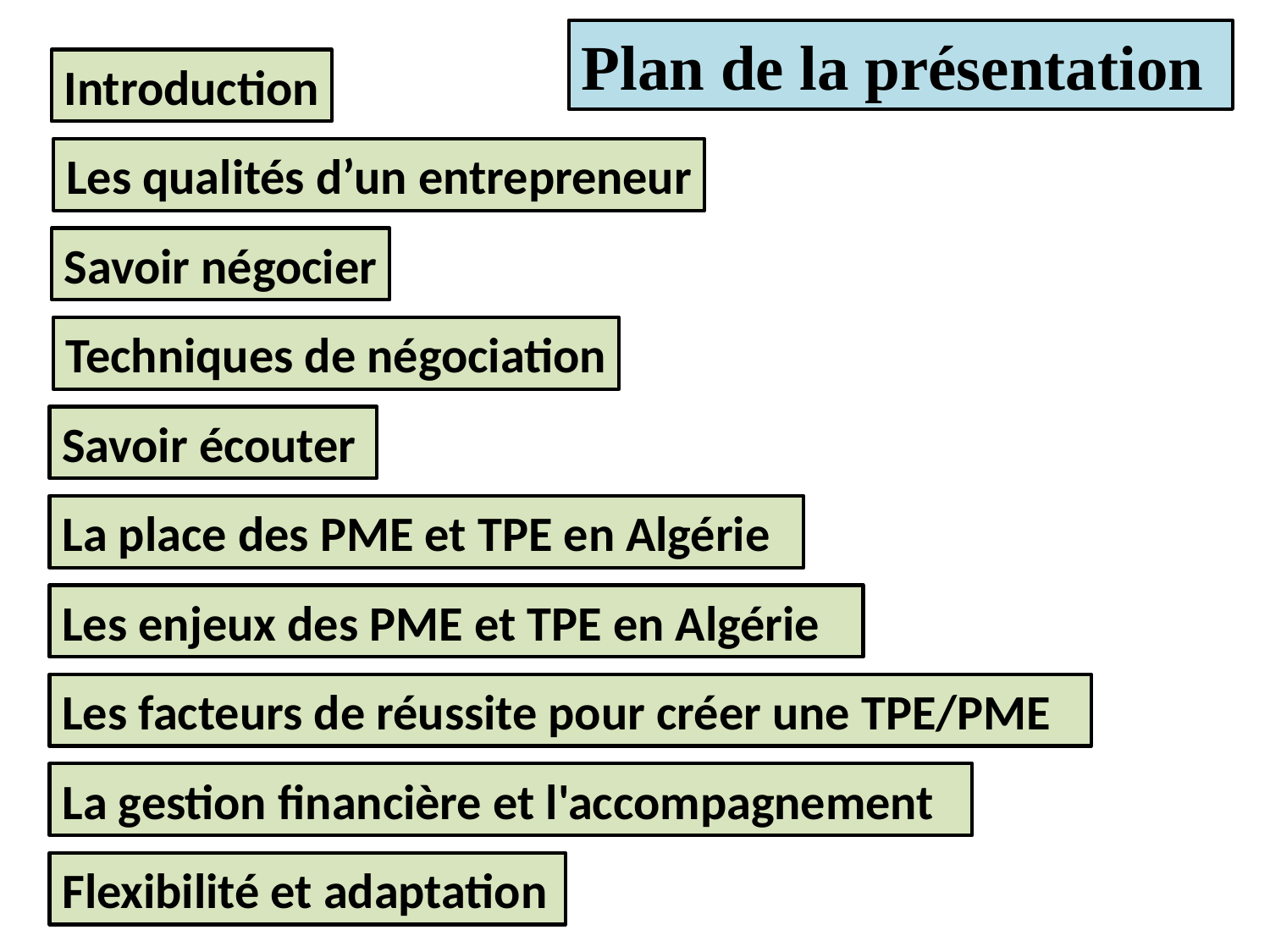

Plan de la présentation
Introduction
Les qualités d’un entrepreneur
Savoir négocier
Techniques de négociation
Savoir écouter
La place des PME et TPE en Algérie
Les enjeux des PME et TPE en Algérie
Les facteurs de réussite pour créer une TPE/PME
La gestion financière et l'accompagnement
Flexibilité et adaptation